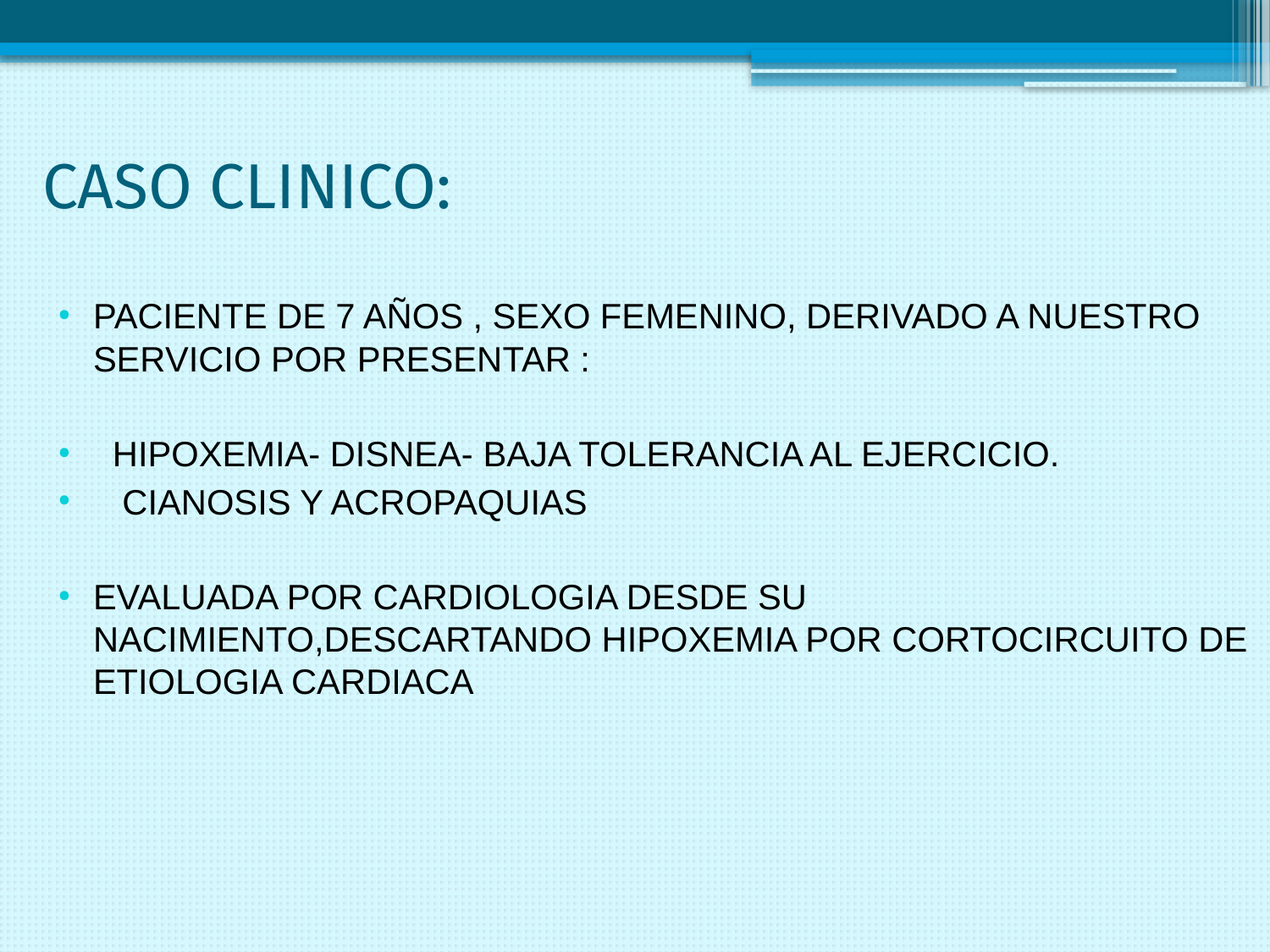

# CASO CLINICO:
PACIENTE DE 7 AÑOS , SEXO FEMENINO, DERIVADO A NUESTRO SERVICIO POR PRESENTAR :

  HIPOXEMIA- DISNEA- BAJA TOLERANCIA AL EJERCICIO.
   CIANOSIS Y ACROPAQUIAS

EVALUADA POR CARDIOLOGIA DESDE SU NACIMIENTO,DESCARTANDO HIPOXEMIA POR CORTOCIRCUITO DE ETIOLOGIA CARDIACA